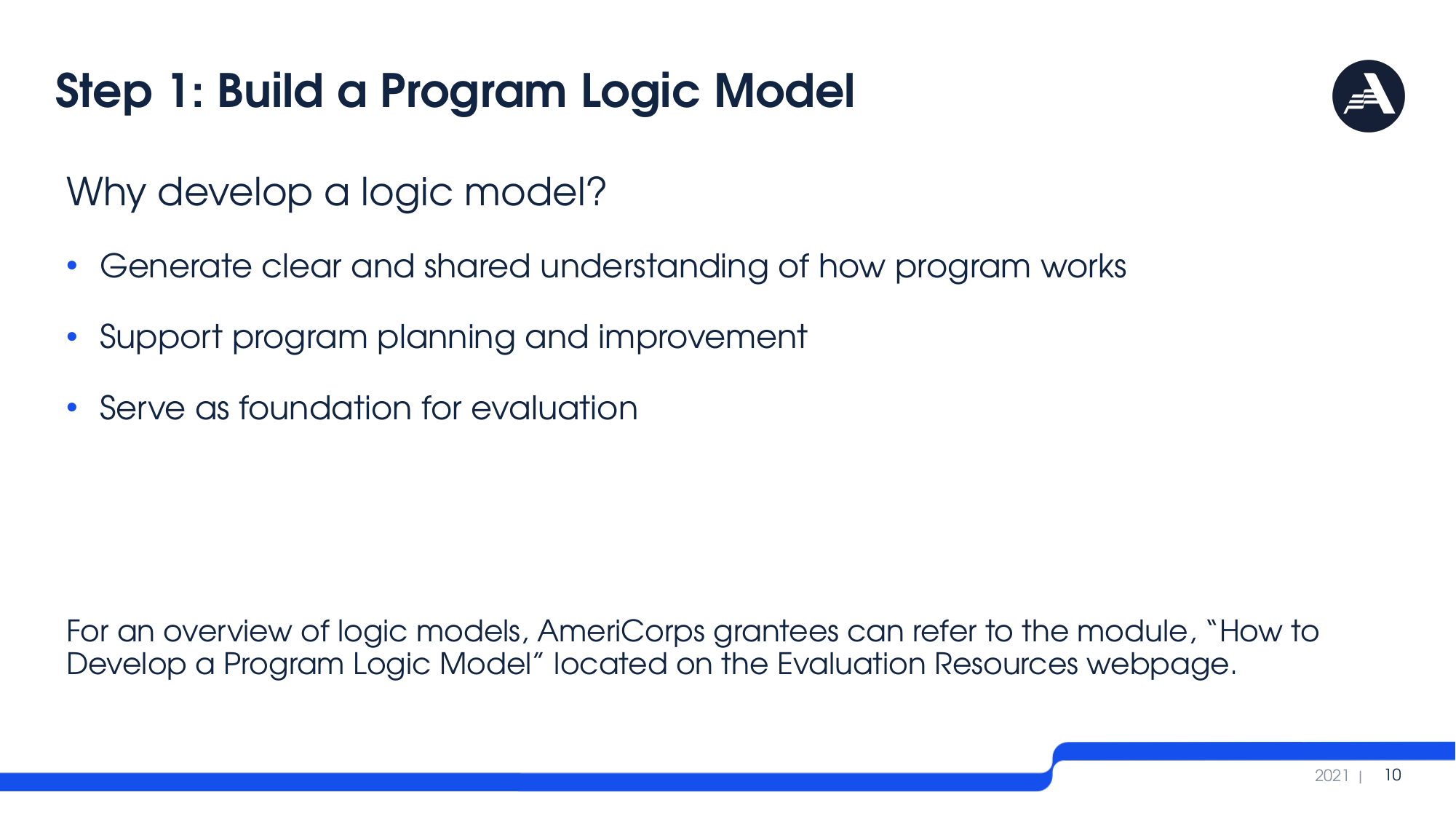

# Step 1: Build a Program Logic Model
Why develop a logic model?
Generate clear and shared understanding of how program works
Support program planning and improvement
Serve as foundation for evaluation

For an overview of logic models, AmeriCorps grantees can refer to the module, “How to Develop a Program Logic Model” located on the Evaluation Resources webpage.

  10
2021  |